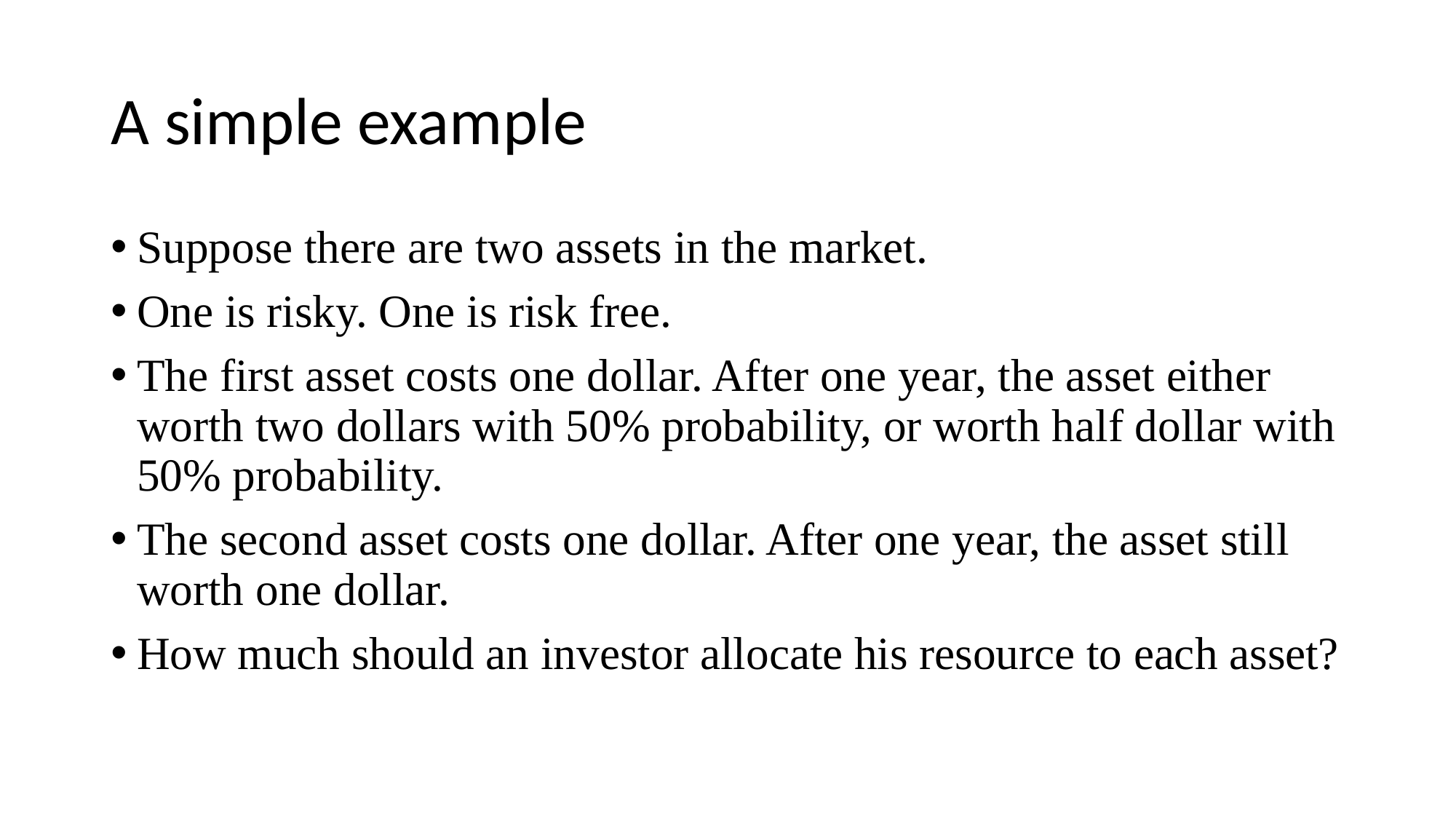

# A simple example
Suppose there are two assets in the market.
One is risky. One is risk free.
The first asset costs one dollar. After one year, the asset either worth two dollars with 50% probability, or worth half dollar with 50% probability.
The second asset costs one dollar. After one year, the asset still worth one dollar.
How much should an investor allocate his resource to each asset?